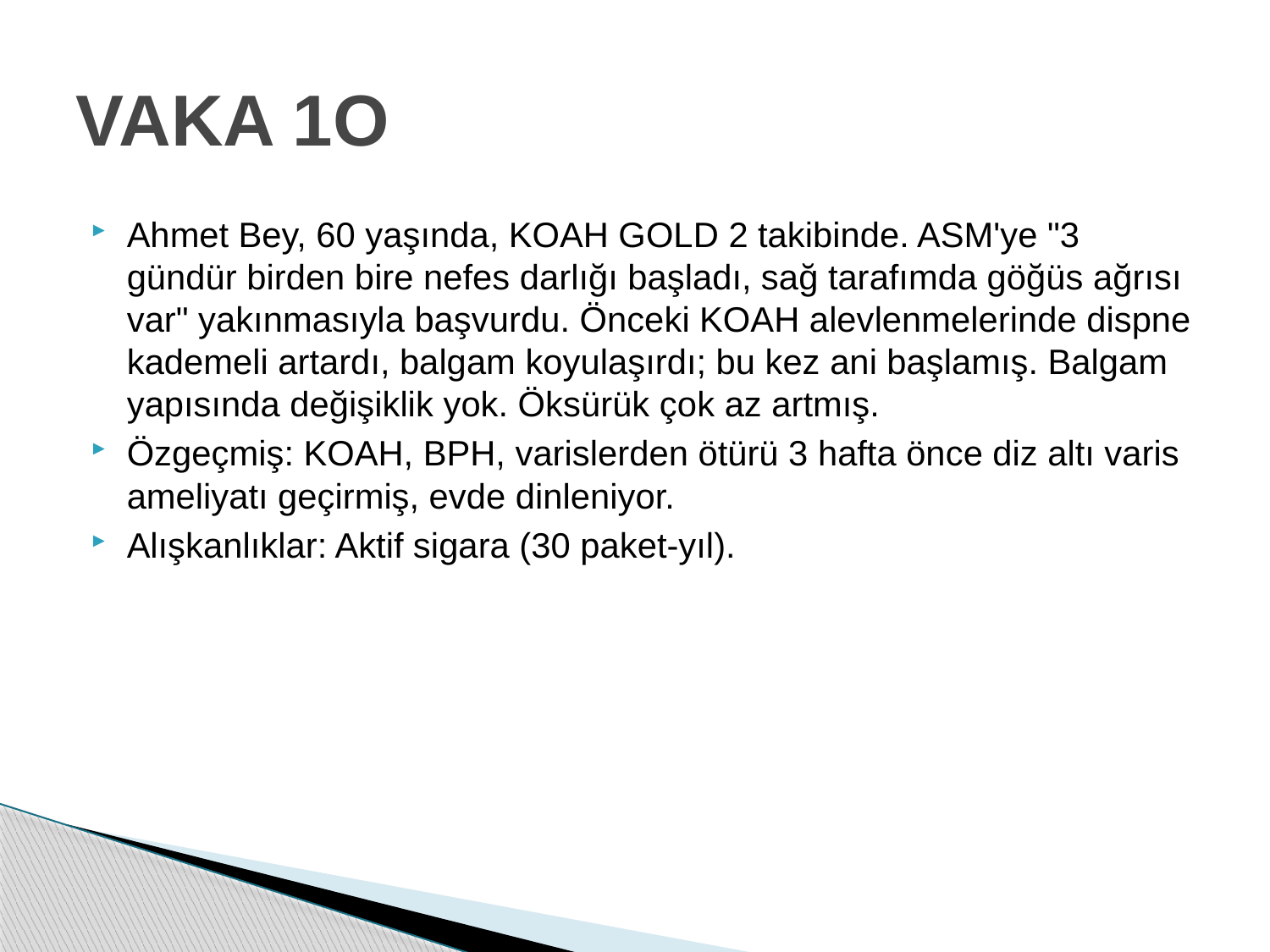

# VAKA 1O
Ahmet Bey, 60 yaşında, KOAH GOLD 2 takibinde. ASM'ye "3 gündür birden bire nefes darlığı başladı, sağ tarafımda göğüs ağrısı var" yakınmasıyla başvurdu. Önceki KOAH alevlenmelerinde dispne kademeli artardı, balgam koyulaşırdı; bu kez ani başlamış. Balgam yapısında değişiklik yok. Öksürük çok az artmış.
Özgeçmiş: KOAH, BPH, varislerden ötürü 3 hafta önce diz altı varis ameliyatı geçirmiş, evde dinleniyor.
Alışkanlıklar: Aktif sigara (30 paket-yıl).